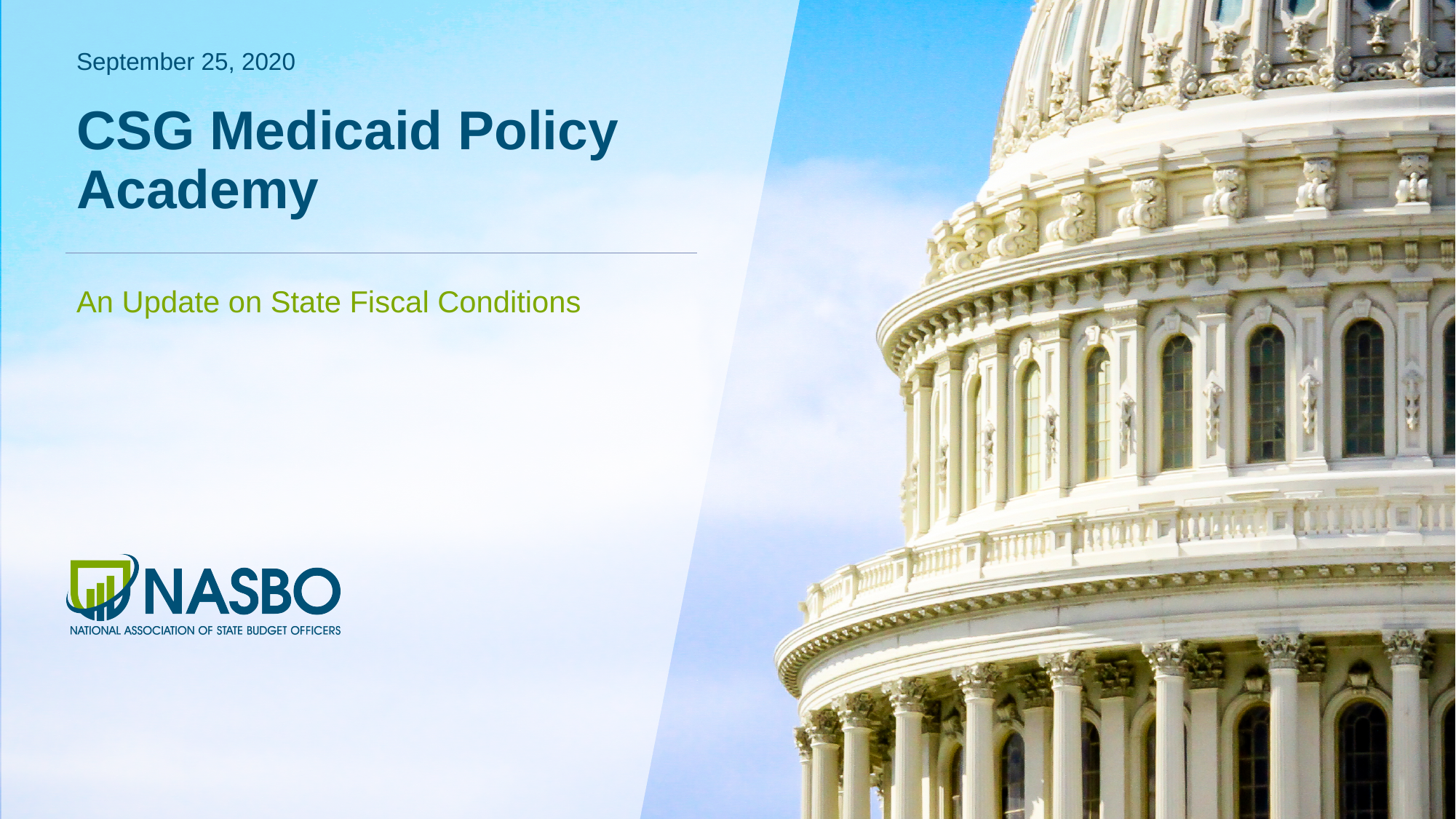

September 25, 2020
# CSG Medicaid Policy Academy
An Update on State Fiscal Conditions